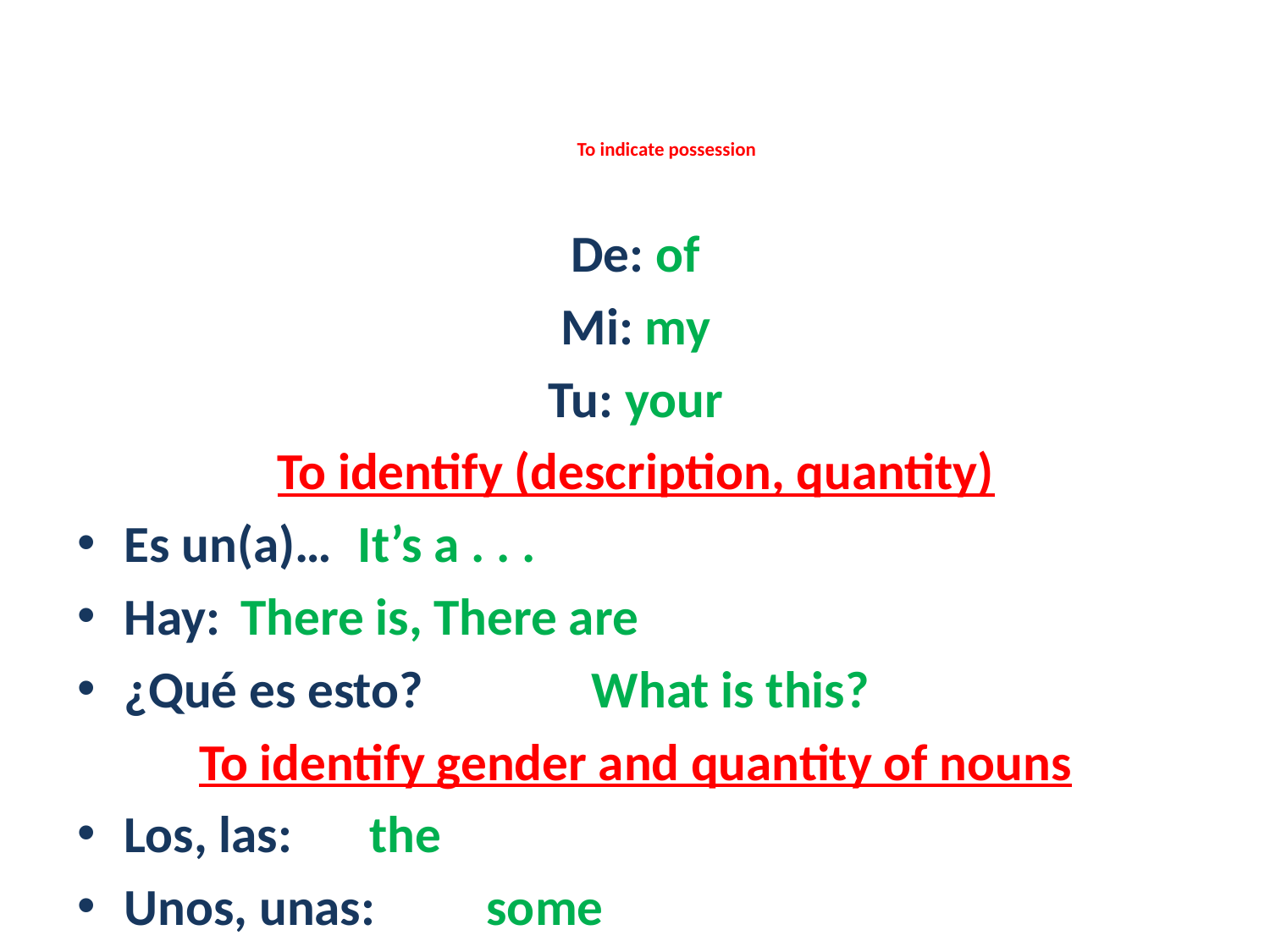

# To indicate possession
De: of
Mi: my
Tu: your
To identify (description, quantity)
Es un(a)… 		It’s a . . .
Hay:			There is, There are
¿Qué es esto? 		What is this?
To identify gender and quantity of nouns
Los, las:		 the
Unos, unas:	 some